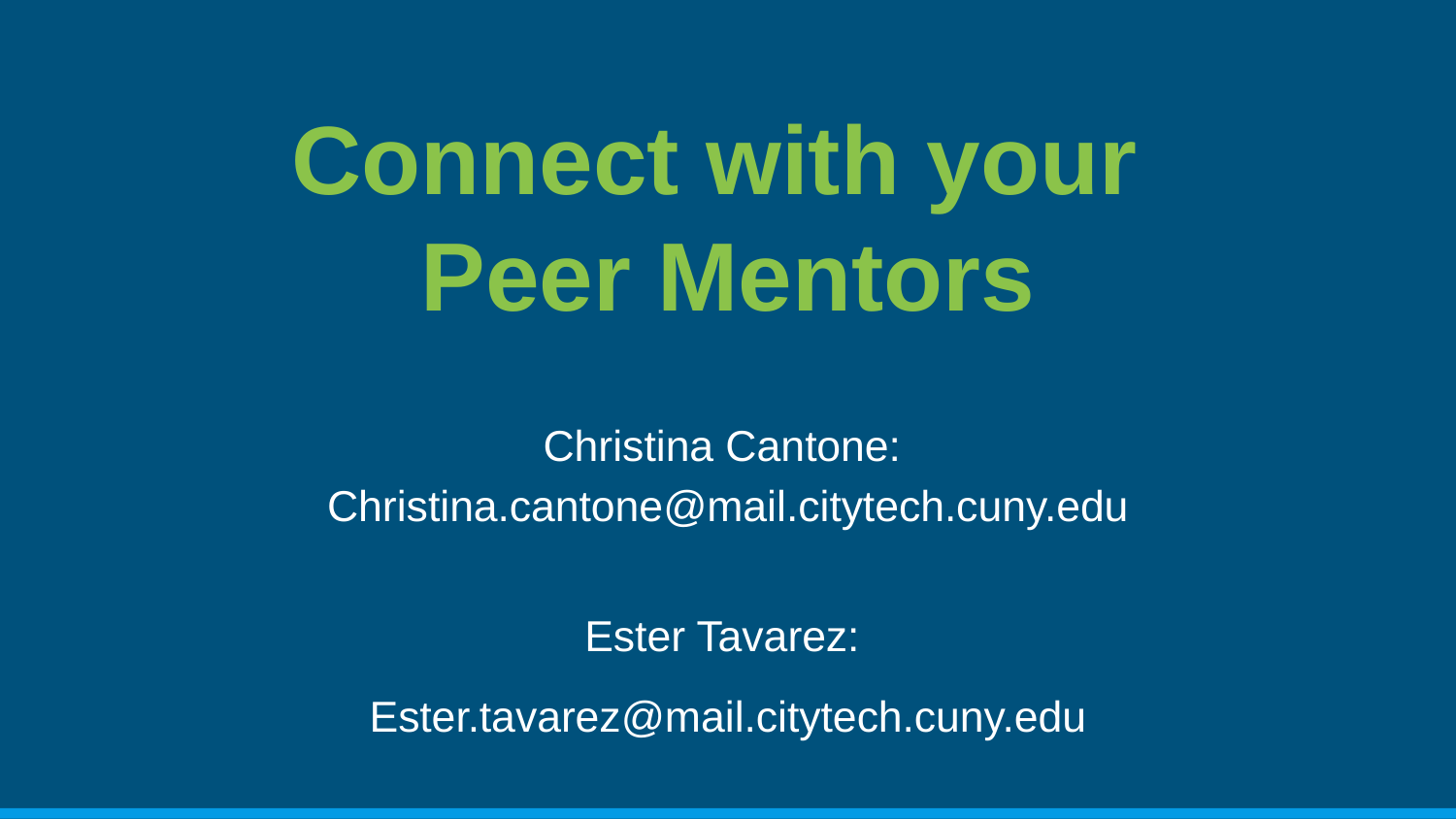

# Connect with your
Peer Mentors
Christina Cantone:
Christina.cantone@mail.citytech.cuny.edu

Ester Tavarez:
Ester.tavarez@mail.citytech.cuny.edu